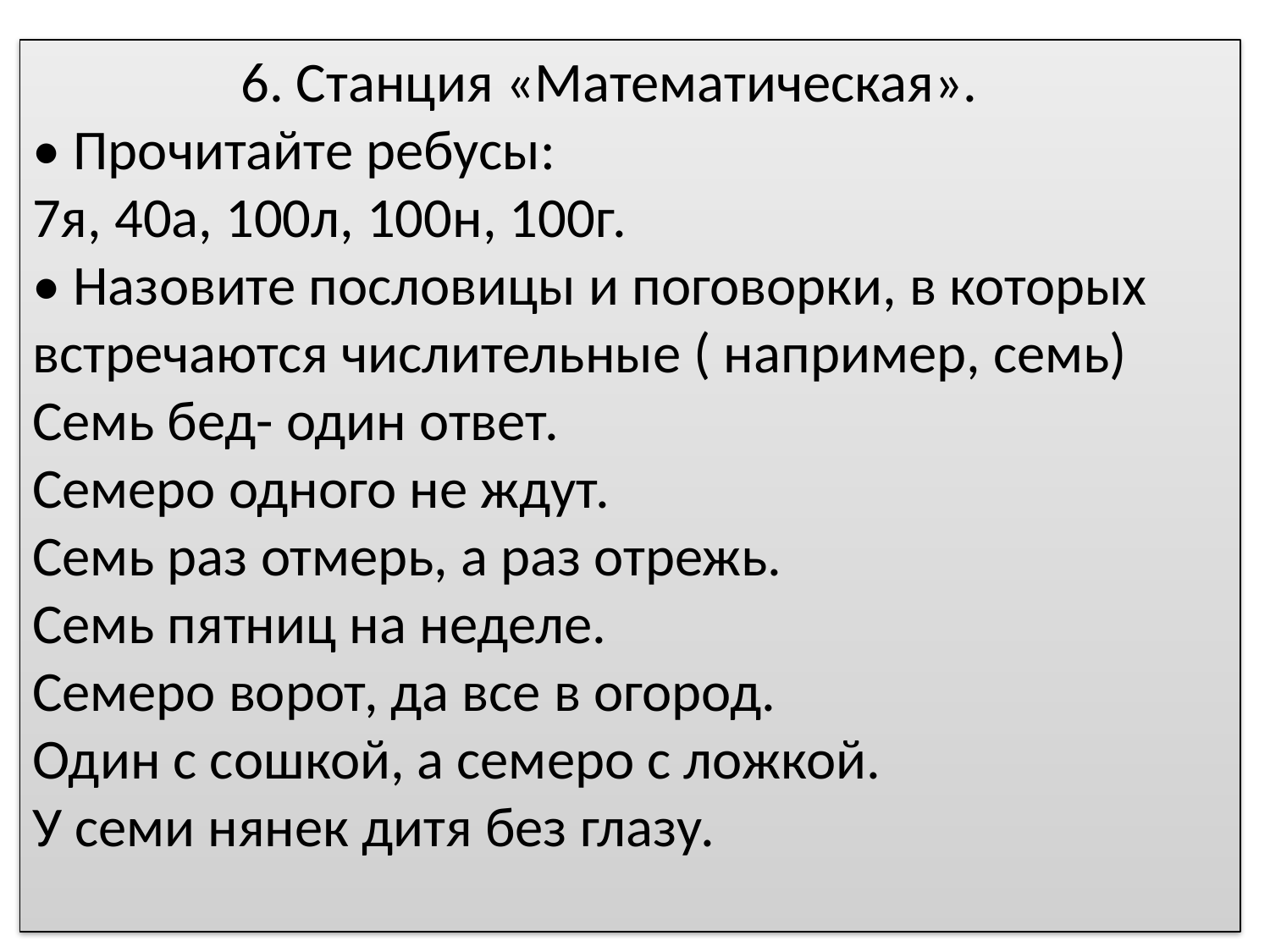

6. Станция «Математическая». 
• Прочитайте ребусы: 
7я, 40а, 100л, 100н, 100г. 
• Назовите пословицы и поговорки, в которых встречаются числительные ( например, семь) 
Семь бед- один ответ. 
Семеро одного не ждут. 
Семь раз отмерь, а раз отрежь. 
Семь пятниц на неделе. 
Семеро ворот, да все в огород. 
Один с сошкой, а семеро с ложкой. 
У семи нянек дитя без глазу.